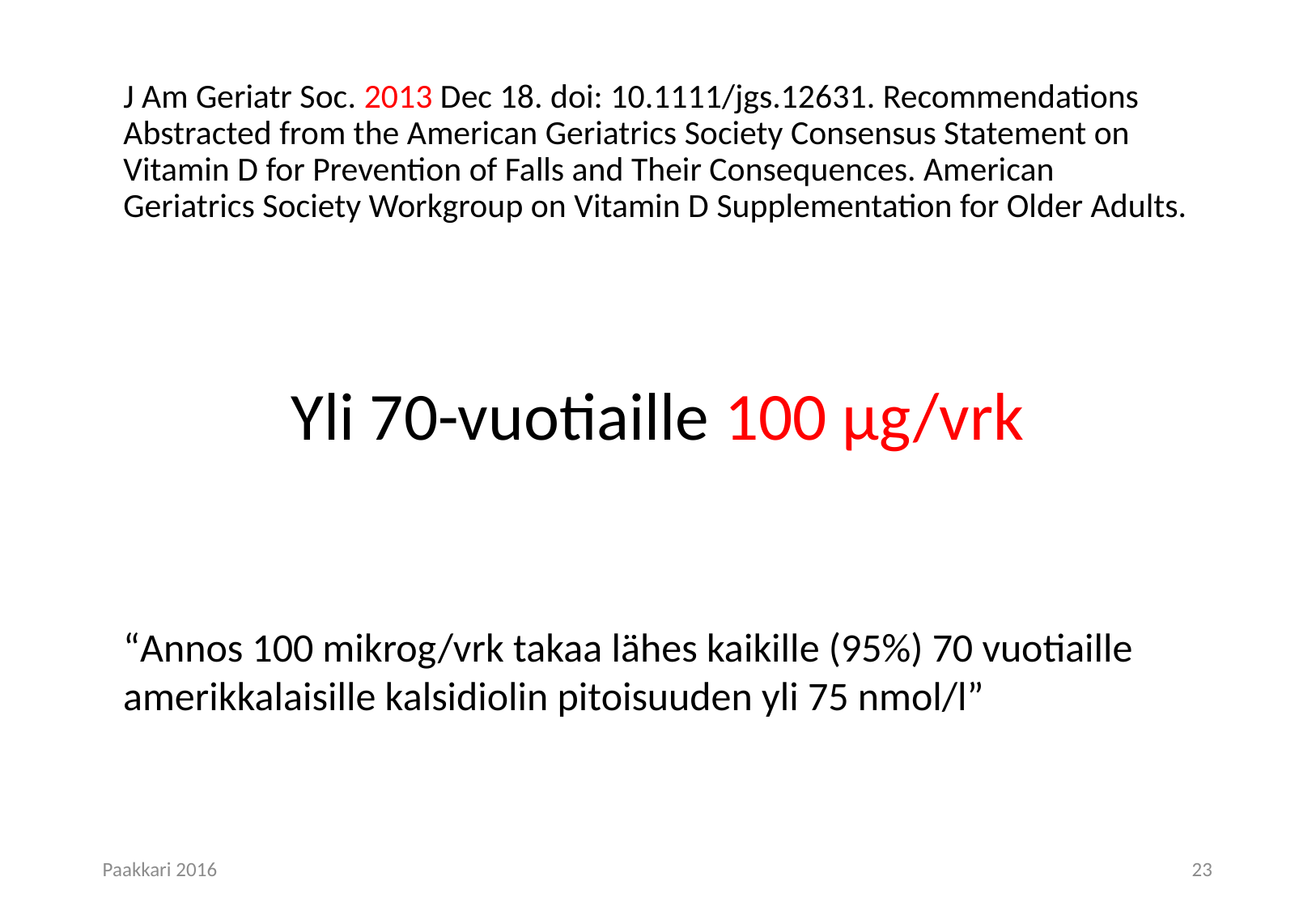

# J Am Geriatr Soc. 2013 Dec 18. doi: 10.1111/jgs.12631. Recommendations Abstracted from the American Geriatrics Society Consensus Statement on Vitamin D for Prevention of Falls and Their Consequences. American Geriatrics Society Workgroup on Vitamin D Supplementation for Older Adults.

Yli 70-vuotiaille 100 μg/vrk

“Annos 100 mikrog/vrk takaa lähes kaikille (95%) 70 vuotiaille amerikkalaisille kalsidiolin pitoisuuden yli 75 nmol/l”
Paakkari 2016
23